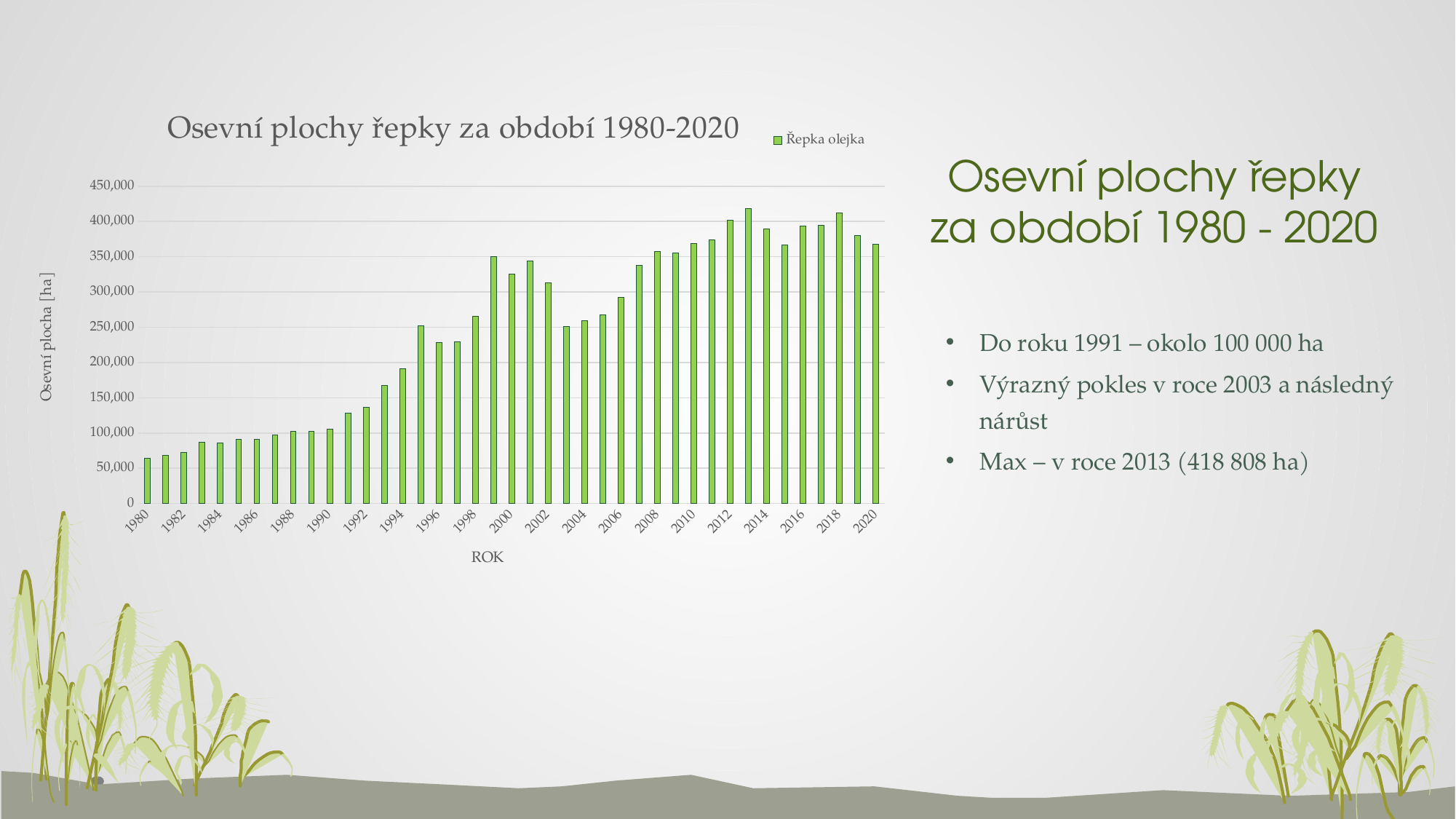

### Chart: Osevní plochy řepky za období 1980-2020

| Category |  |
|---|---|
| 1980 | 63992.0 |
| 1981 | 67738.0 |
| 1982 | 72213.0 |
| 1983 | 86689.0 |
| 1984 | 85884.0 |
| 1985 | 90937.0 |
| 1986 | 90768.0 |
| 1987 | 97611.0 |
| 1988 | 102160.0 |
| 1989 | 102376.0 |
| 1990 | 105102.0 |
| 1991 | 127771.0 |
| 1992 | 136473.0 |
| 1993 | 167423.0 |
| 1994 | 190721.0 |
| 1995 | 252285.0 |
| 1996 | 228775.0 |
| 1997 | 229767.0 |
| 1998 | 265560.0 |
| 1999 | 350353.0 |
| 2000 | 325338.0 |
| 2001 | 344117.0 |
| 2002 | 313024.0 |
| 2003 | 250959.0 |
| 2004 | 259460.0 |
| 2005 | 267160.0 |
| 2006 | 292246.0 |
| 2007 | 337570.0 |
| 2008 | 356924.0 |
| 2009 | 354826.0 |
| 2010 | 368824.0 |
| 2011 | 373386.0 |
| 2012 | 401319.0 |
| 2013 | 418808.0 |
| 2014 | 389298.0 |
| 2015 | 366180.0 |
| 2016 | 392991.0 |
| 2017 | 394262.0 |
| 2018 | 411802.0 |
| 2019 | 379778.0 |
| 2020 | 368214.0 |
# Osevní plochy řepky za období 1980 - 2020
Do roku 1991 – okolo 100 000 ha
Výrazný pokles v roce 2003 a následný nárůst
Max – v roce 2013 (418 808 ha)